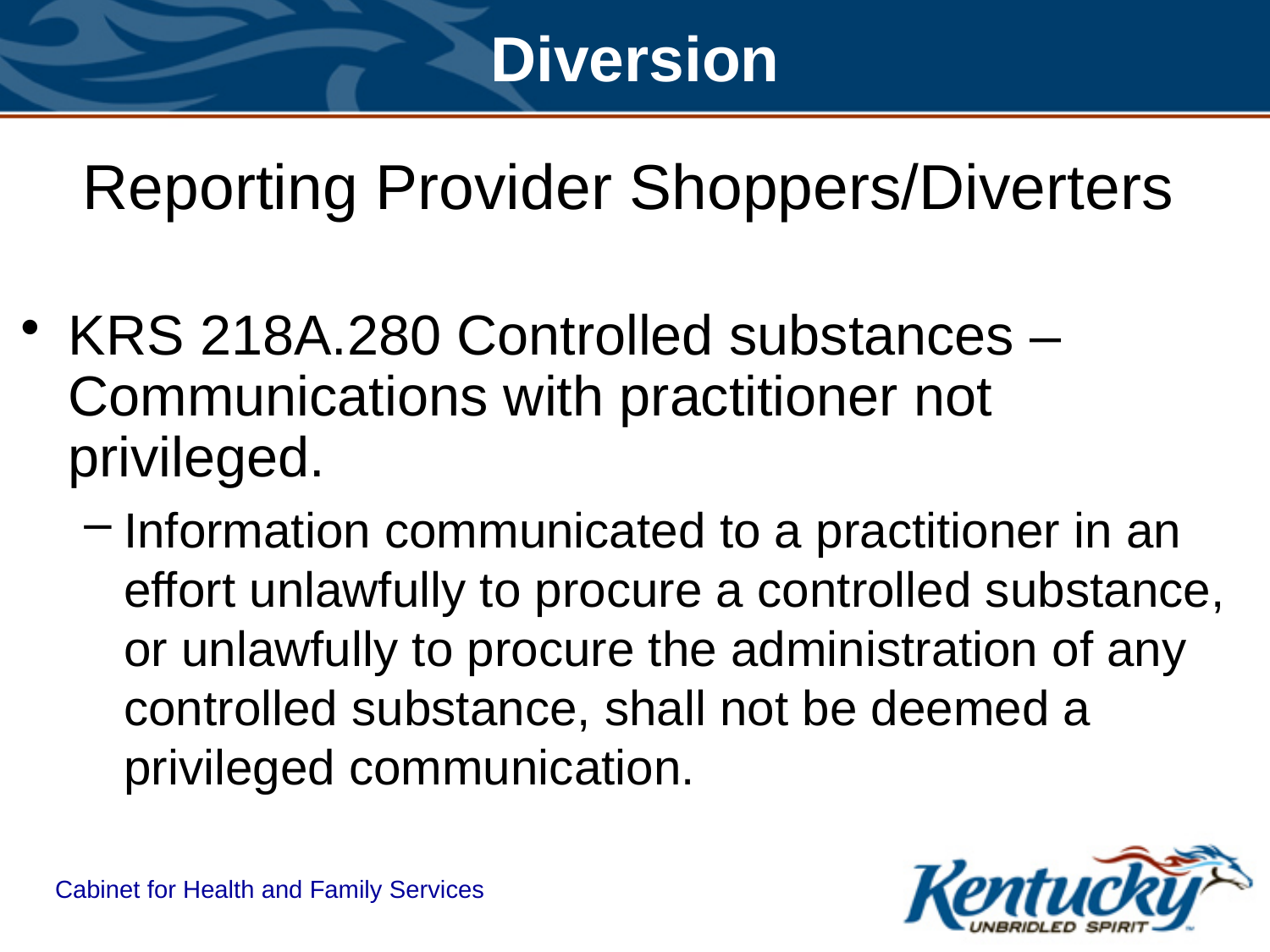

# Diversion
Reporting Provider Shoppers/Diverters

KRS 218A.280 Controlled substances – Communications with practitioner not privileged.
Information communicated to a practitioner in an effort unlawfully to procure a controlled substance, or unlawfully to procure the administration of any controlled substance, shall not be deemed a privileged communication.
Cabinet for Health and Family Services